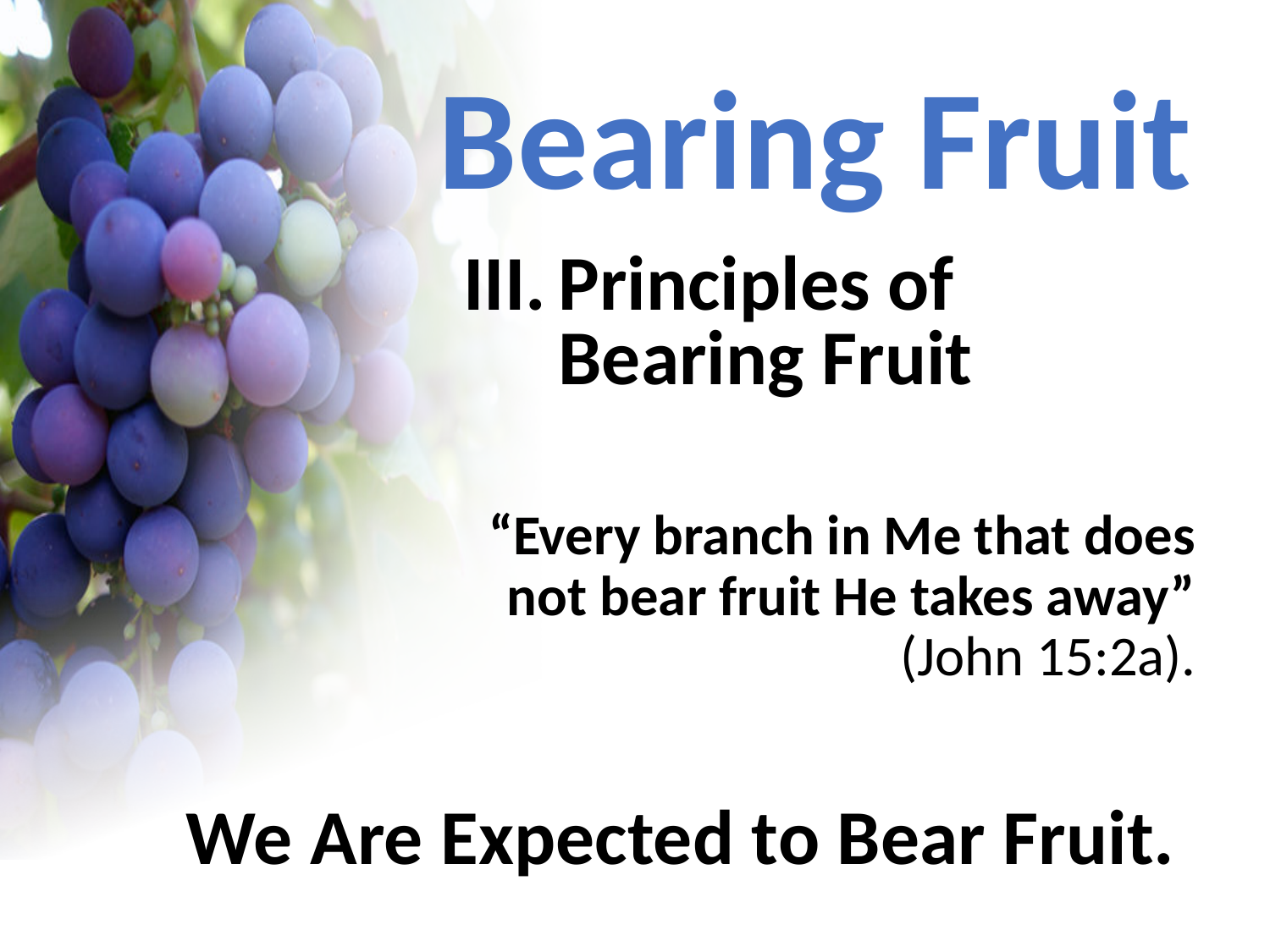

Bearing Fruit
III.	Principles of Bearing Fruit
“Every branch in Me that does not bear fruit He takes away” (John 15:2a).
We Are Expected to Bear Fruit.